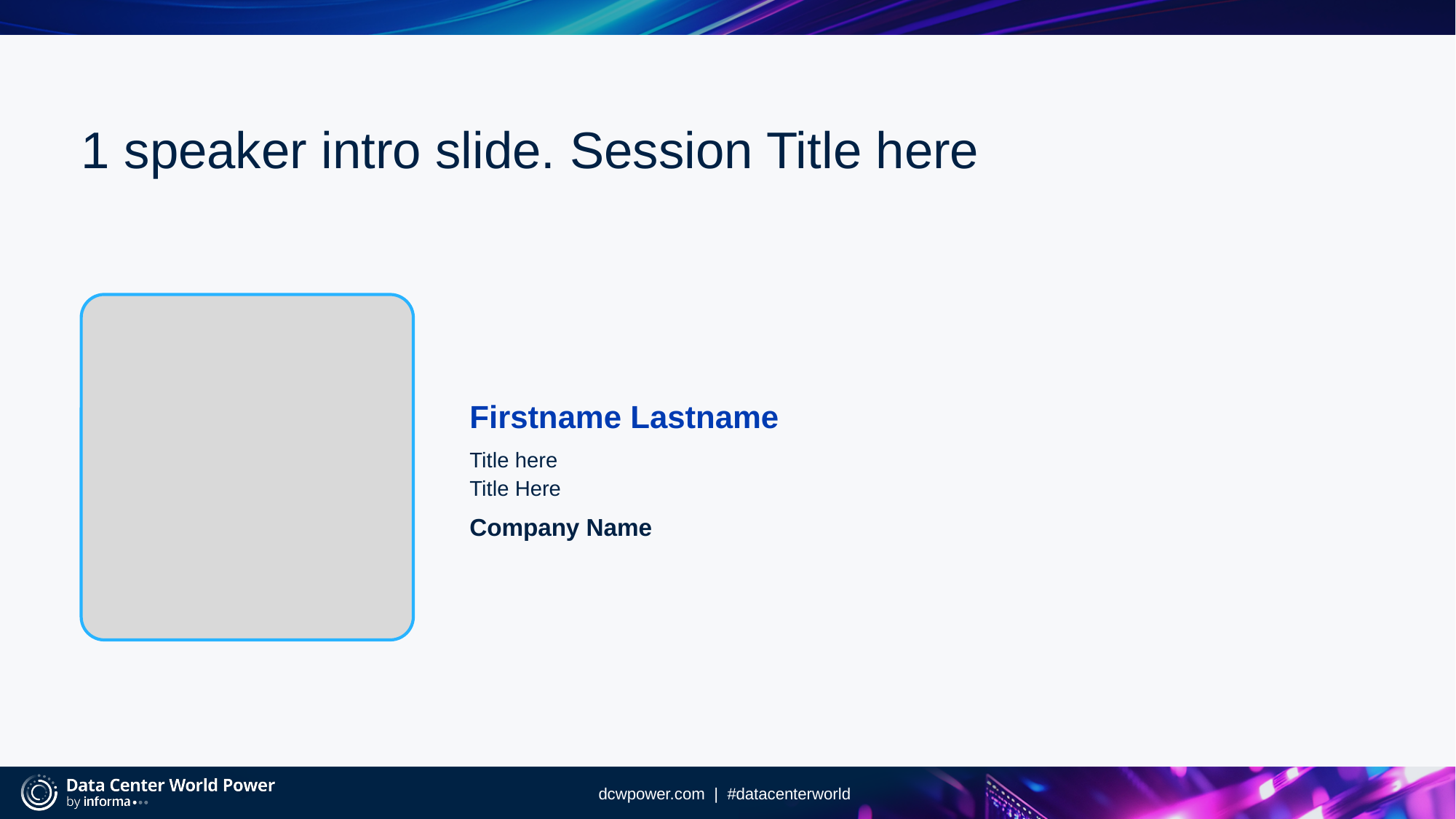

# 1 speaker intro slide. Session Title here

Firstname Lastname
Title here
Title Here
Company Name